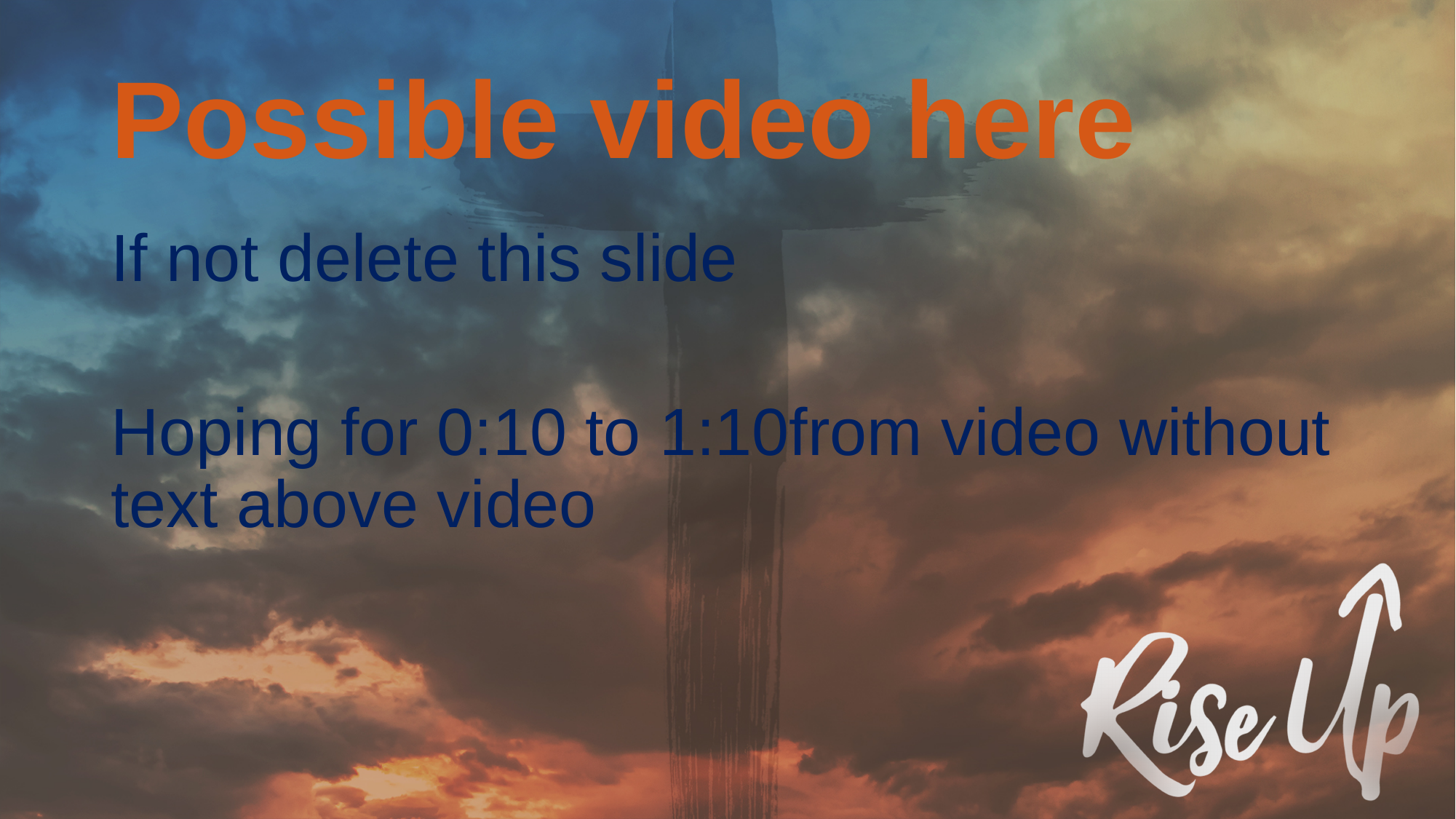

# Possible video here
If not delete this slide

Hoping for 0:10 to 1:10from video without text above video